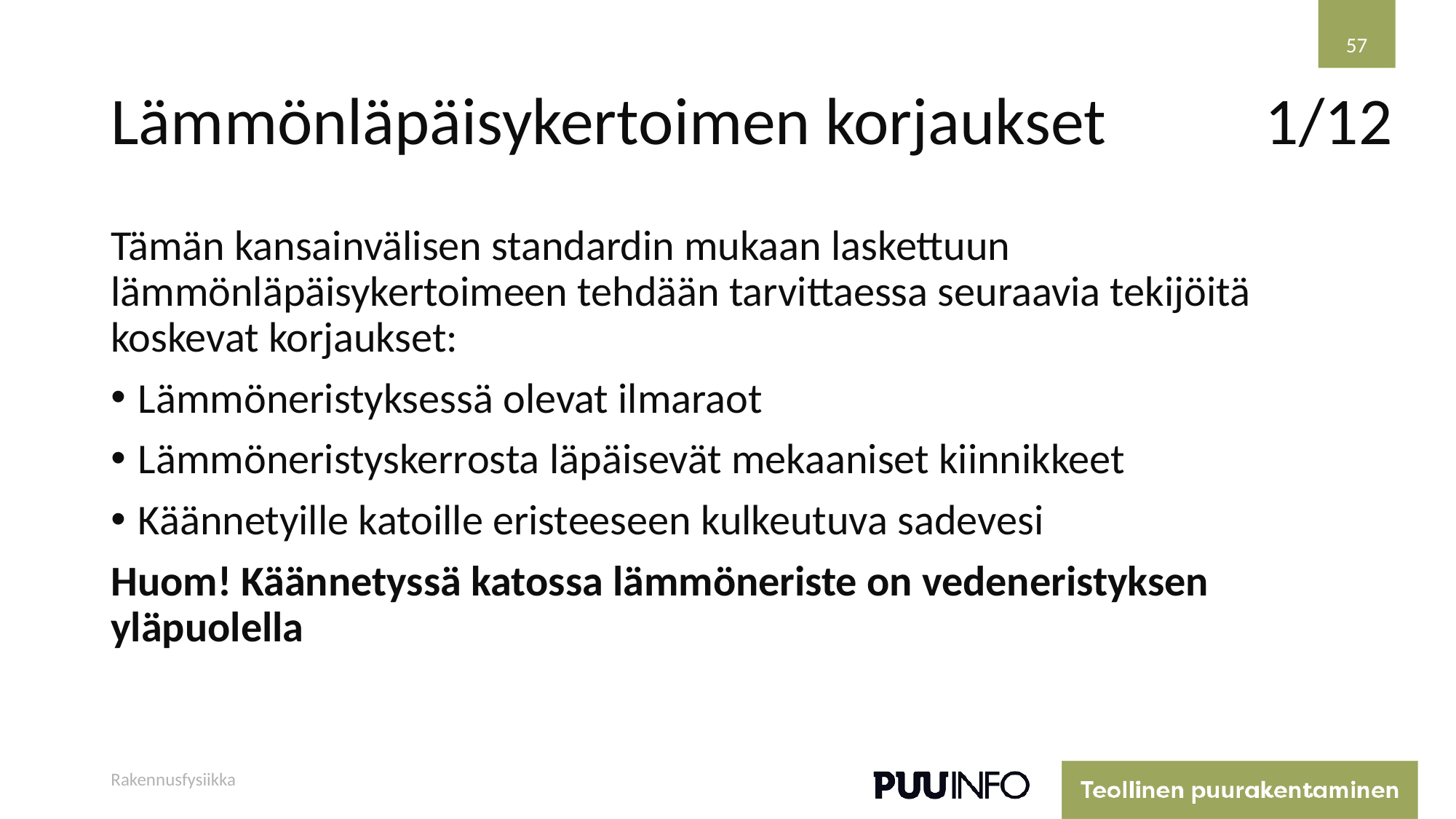

57
# Lämmönläpäisykertoimen korjaukset
1/12
Tämän kansainvälisen standardin mukaan laskettuun lämmönläpäisykertoimeen tehdään tarvittaessa seuraavia tekijöitä koskevat korjaukset:
Lämmöneristyksessä olevat ilmaraot
Lämmöneristyskerrosta läpäisevät mekaaniset kiinnikkeet
Käännetyille katoille eristeeseen kulkeutuva sadevesi
Huom! Käännetyssä katossa lämmöneriste on vedeneristyksen yläpuolella
Rakennusfysiikka